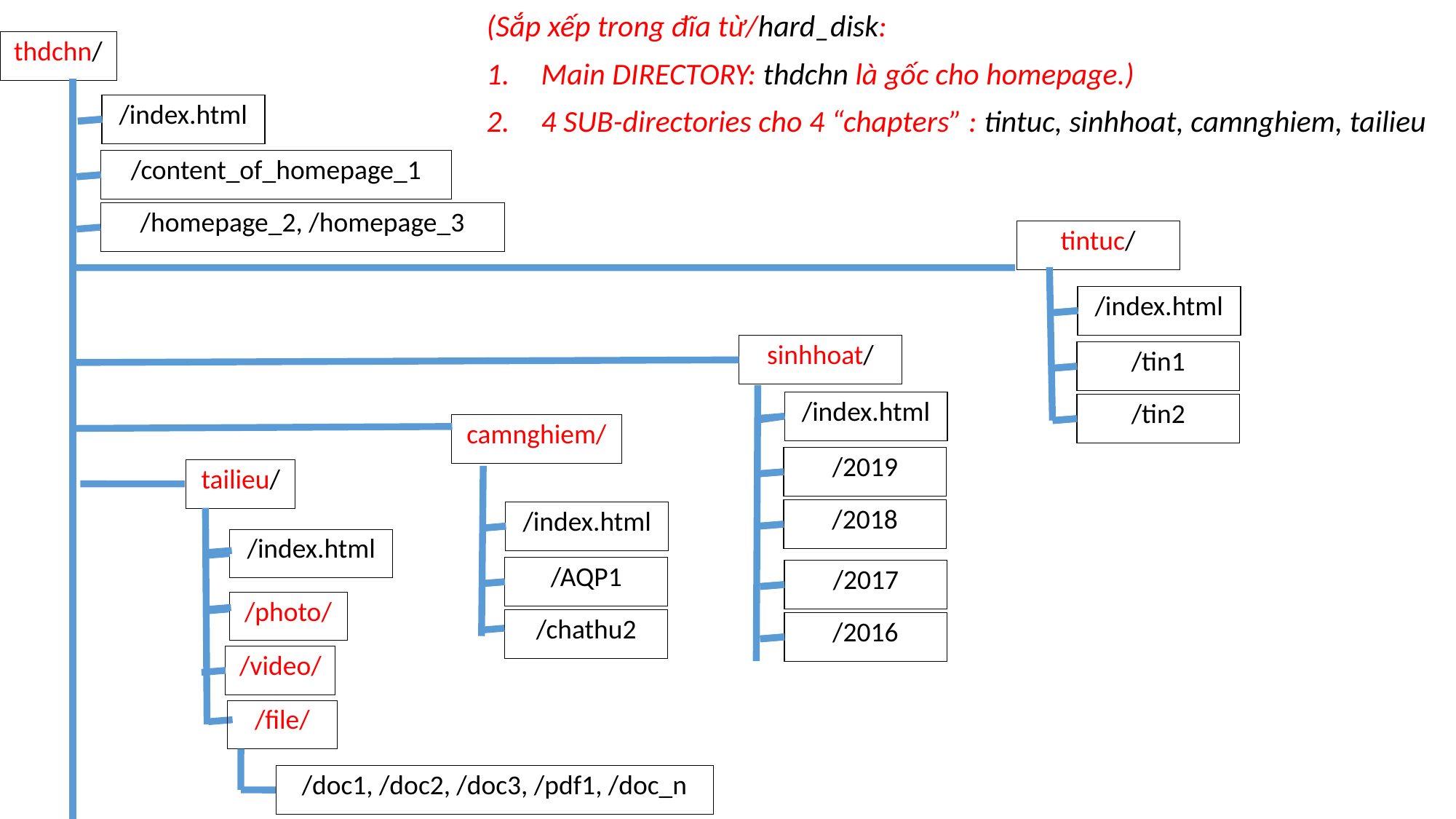

(Sắp xếp trong đĩa từ/hard_disk:
Main DIRECTORY: thdchn là gốc cho homepage.)
4 SUB-directories cho 4 “chapters” : tintuc, sinhhoat, camnghiem, tailieu
thdchn/
/index.html

/content_of_homepage_1
/homepage_2, /homepage_3
tintuc/
/index.html

sinhhoat/

/tin1
/index.html

/tin2
camnghiem/

/2019
tailieu/
/2018

/index.html
/index.html
/AQP1

/2017
/photo/
/chathu2
/2016

/video/
/file/
/doc1, /doc2, /doc3, /pdf1, /doc_n